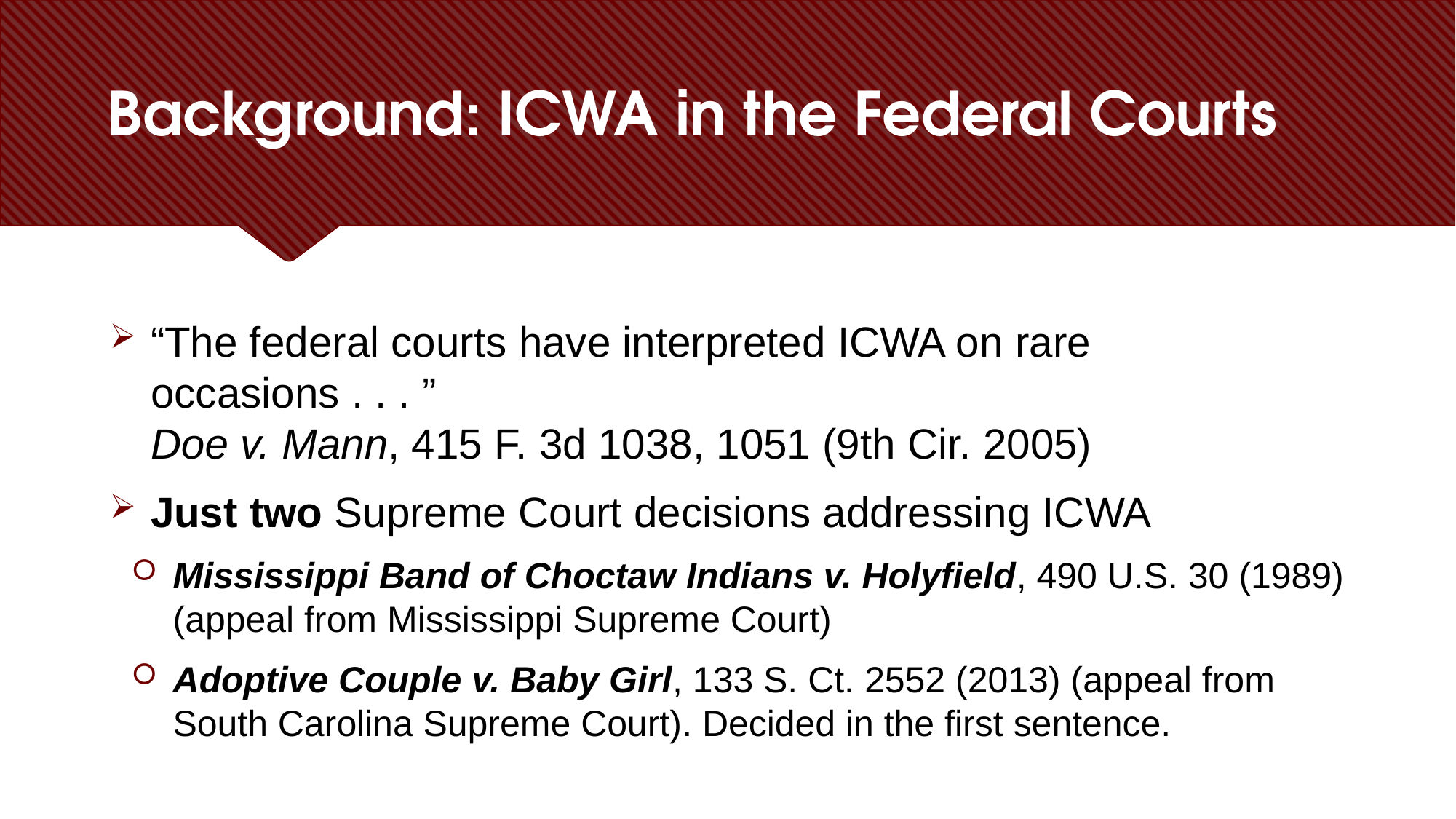

# Background: ICWA in the Federal Courts
“The federal courts have interpreted ICWA on rare occasions . . . ”
Doe v. Mann, 415 F. 3d 1038, 1051 (9th Cir. 2005)
Just two Supreme Court decisions addressing ICWA
Mississippi Band of Choctaw Indians v. Holyfield, 490 U.S. 30 (1989) (appeal from Mississippi Supreme Court)
Adoptive Couple v. Baby Girl, 133 S. Ct. 2552 (2013) (appeal from South Carolina Supreme Court). Decided in the first sentence.